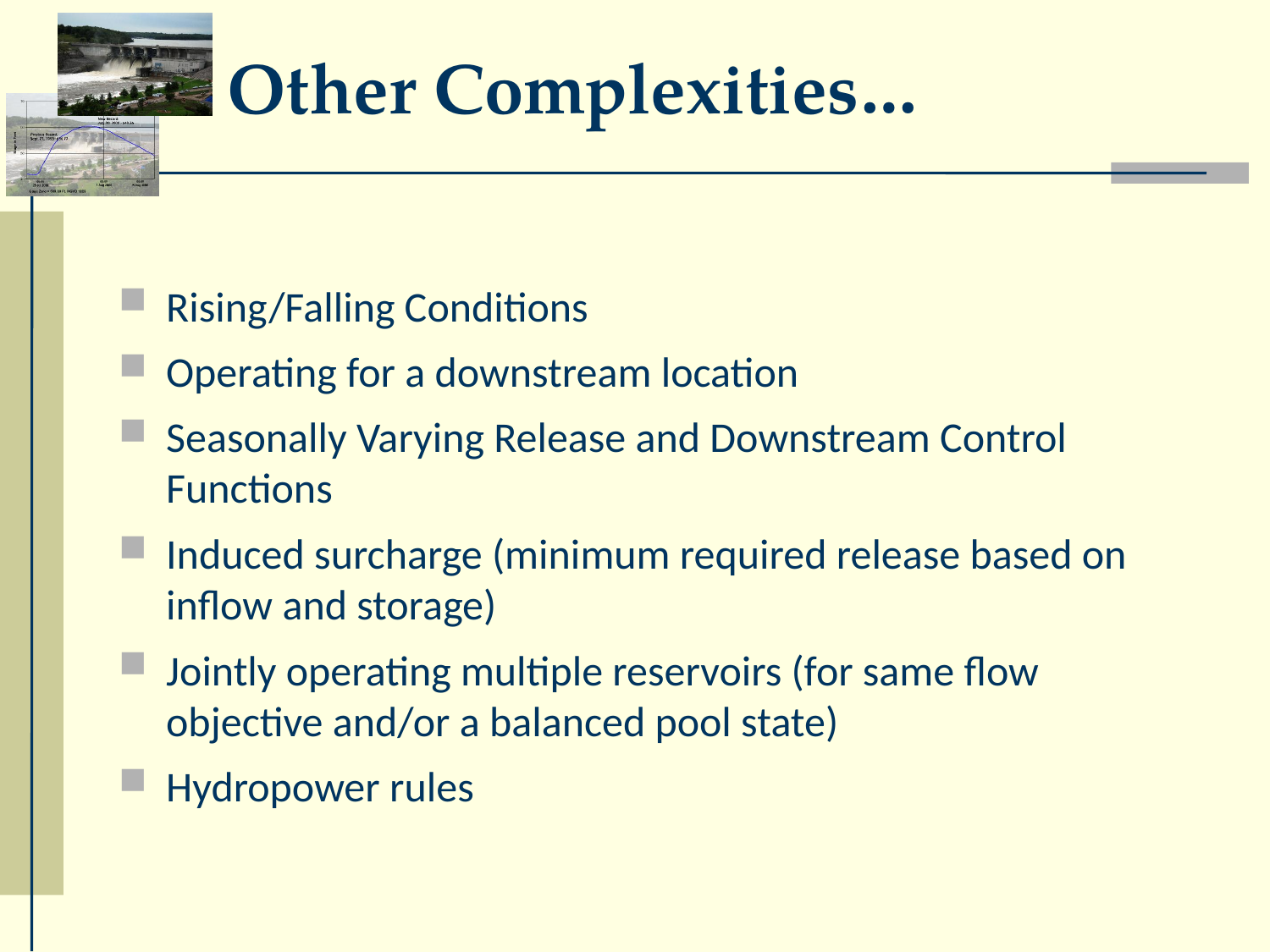

# Other Complexities…
Rising/Falling Conditions
Operating for a downstream location
Seasonally Varying Release and Downstream Control Functions
Induced surcharge (minimum required release based on inflow and storage)
Jointly operating multiple reservoirs (for same flow objective and/or a balanced pool state)
Hydropower rules